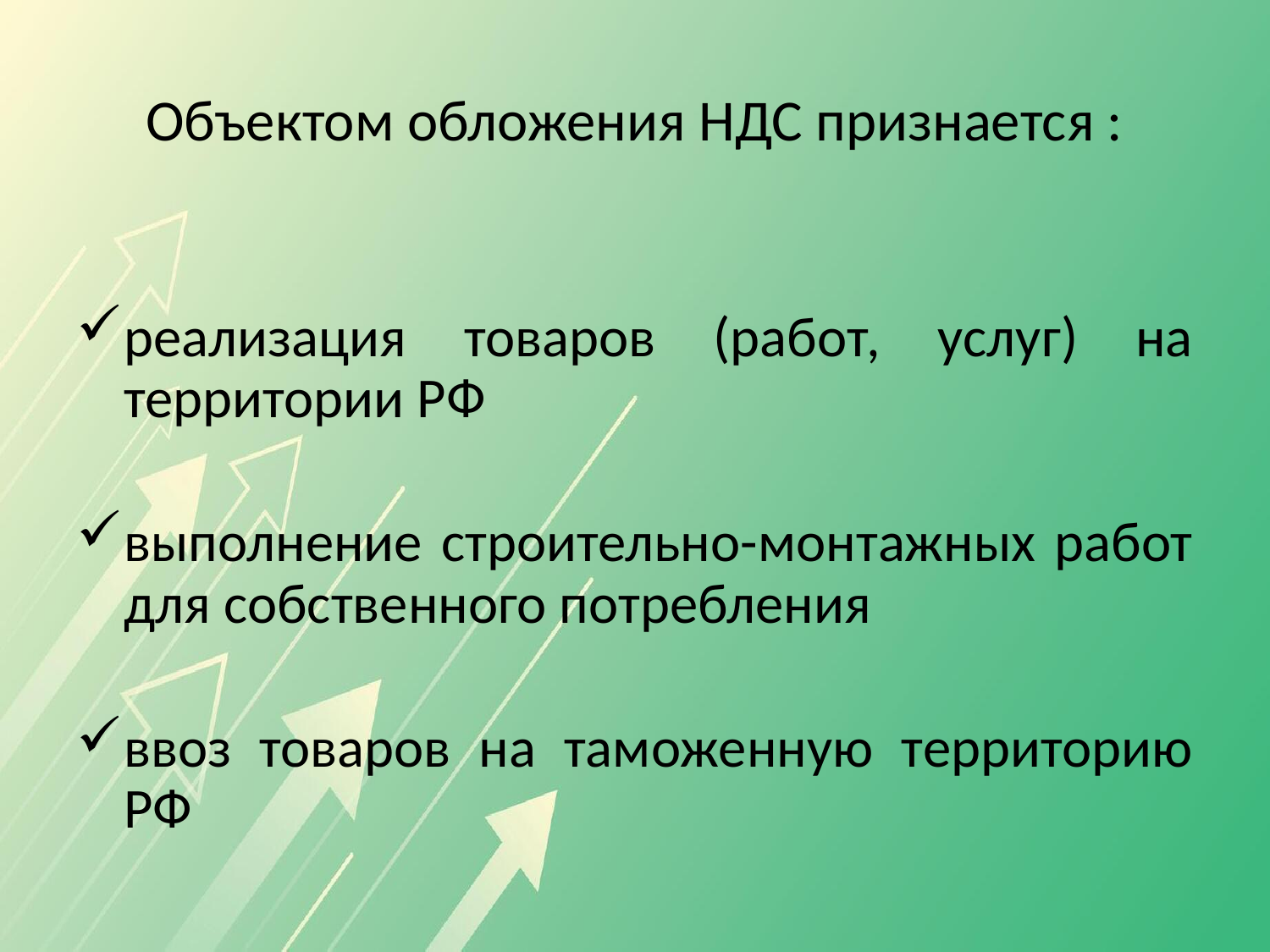

# Объектом обложения НДС признается :

реализация товаров (работ, услуг) на территории РФ

выполнение строительно-монтажных работ для собственного потребления

ввоз товаров на таможенную территорию РФ